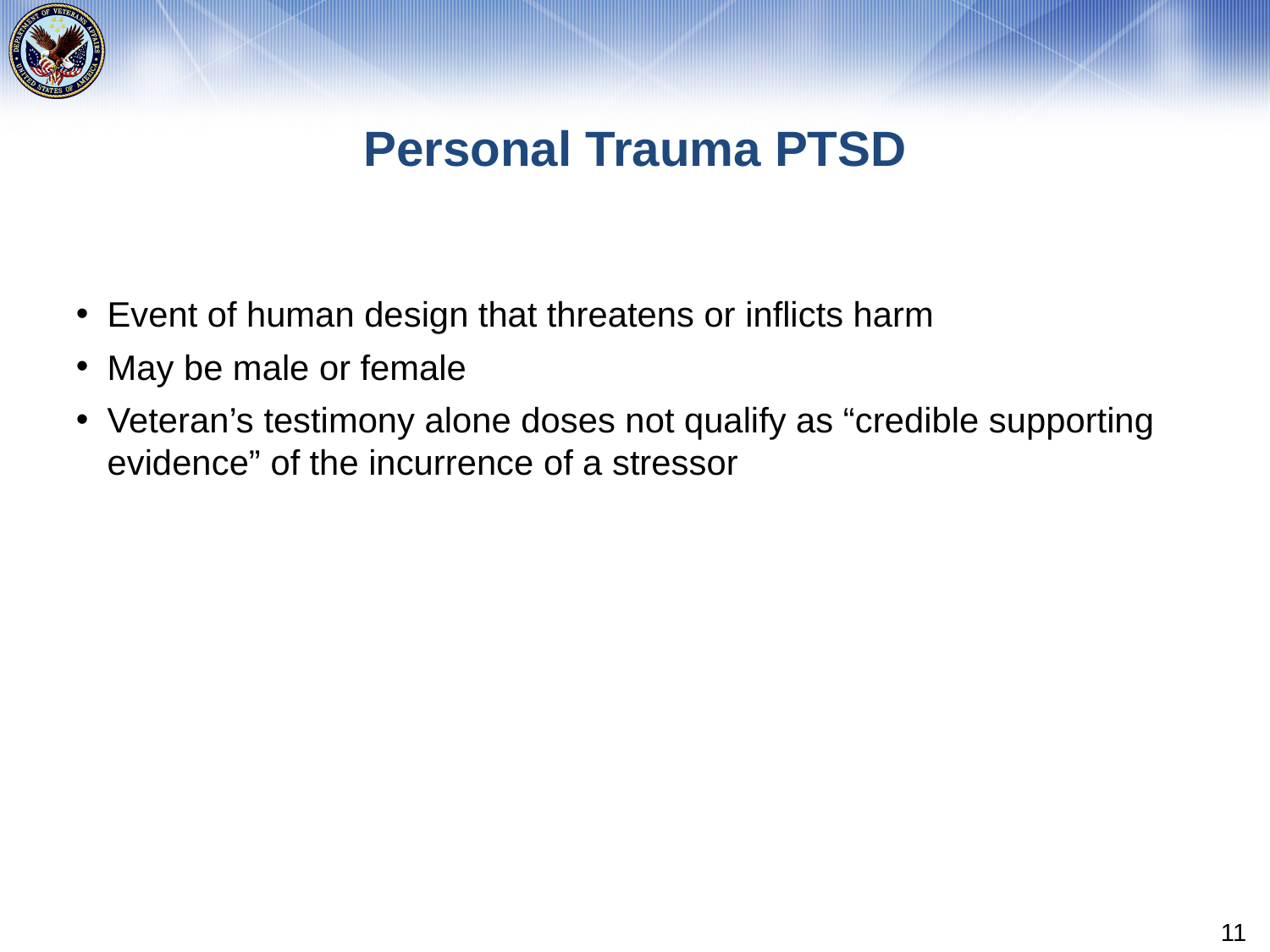

# Personal Trauma PTSD
Event of human design that threatens or inflicts harm
May be male or female
Veteran’s testimony alone doses not qualify as “credible supporting evidence” of the incurrence of a stressor

11